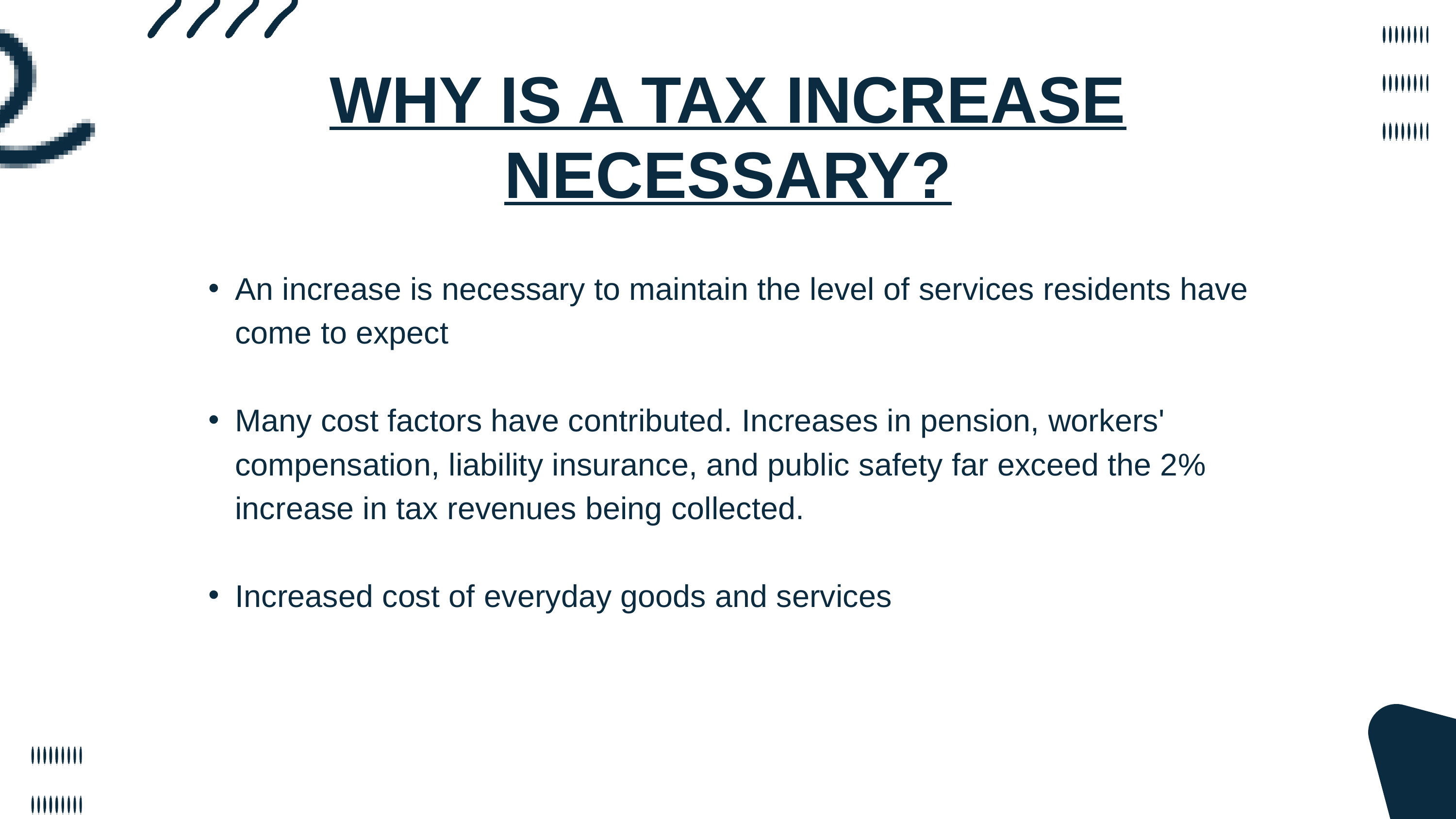

WHY IS A TAX INCREASE NECESSARY?
An increase is necessary to maintain the level of services residents have come to expect

Many cost factors have contributed. Increases in pension, workers' compensation, liability insurance, and public safety far exceed the 2% increase in tax revenues being collected.

Increased cost of everyday goods and services